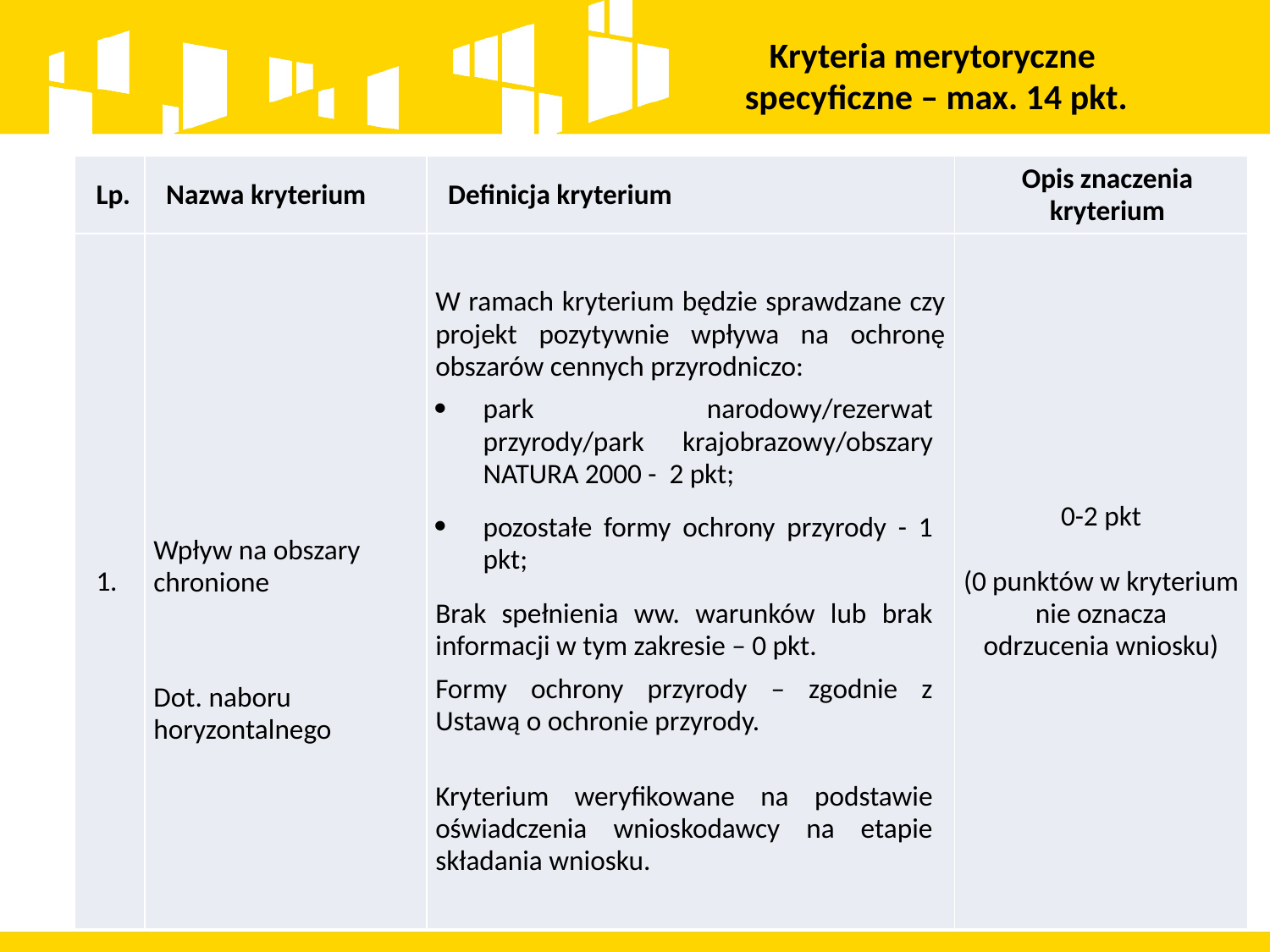

Kryteria merytoryczne
specyficzne – max. 14 pkt.
| Lp. | Nazwa kryterium | Definicja kryterium | Opis znaczenia kryterium |
| --- | --- | --- | --- |
| 1. | Wpływ na obszary chronione     Dot. naboru horyzontalnego | W ramach kryterium będzie sprawdzane czy projekt pozytywnie wpływa na ochronę obszarów cennych przyrodniczo: park narodowy/rezerwat przyrody/park krajobrazowy/obszary NATURA 2000 - 2 pkt; pozostałe formy ochrony przyrody - 1 pkt; Brak spełnienia ww. warunków lub brak informacji w tym zakresie – 0 pkt. Formy ochrony przyrody – zgodnie z Ustawą o ochronie przyrody.   Kryterium weryfikowane na podstawie oświadczenia wnioskodawcy na etapie składania wniosku. | 0-2 pkt   (0 punktów w kryterium nie oznacza odrzucenia wniosku) |
4